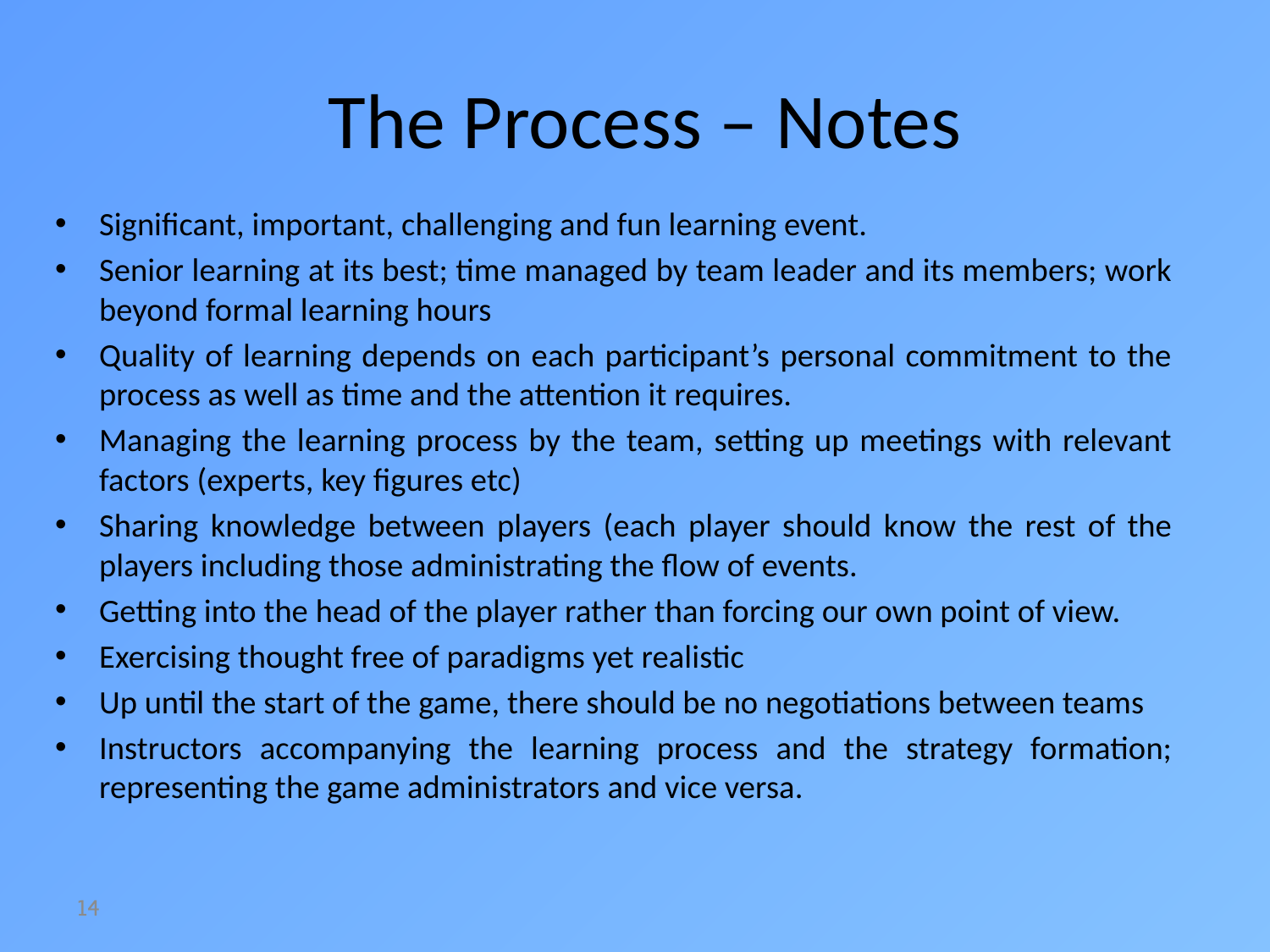

# The Process – Notes
Significant, important, challenging and fun learning event.
Senior learning at its best; time managed by team leader and its members; work beyond formal learning hours
Quality of learning depends on each participant’s personal commitment to the process as well as time and the attention it requires.
Managing the learning process by the team, setting up meetings with relevant factors (experts, key figures etc)
Sharing knowledge between players (each player should know the rest of the players including those administrating the flow of events.
Getting into the head of the player rather than forcing our own point of view.
Exercising thought free of paradigms yet realistic
Up until the start of the game, there should be no negotiations between teams
Instructors accompanying the learning process and the strategy formation; representing the game administrators and vice versa.

14